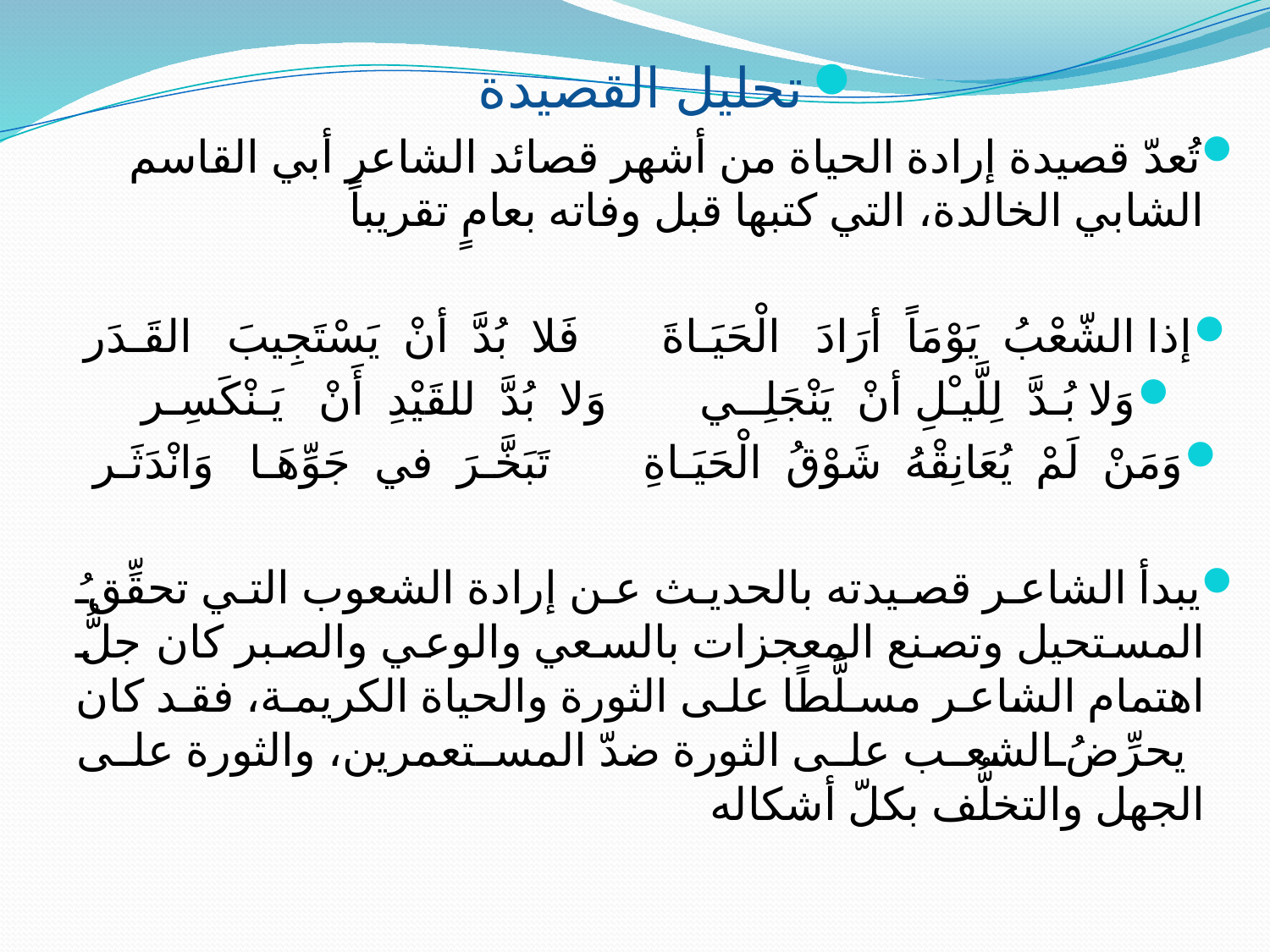

تحليل القصيدة
تُعدّ قصيدة إرادة الحياة من أشهر قصائد الشاعر أبي القاسم الشابي الخالدة، التي كتبها قبل وفاته بعامٍ تقريباً

إذا الشّعْبُ  يَوْمَاً  أرَادَ   الْحَيَـاةَ       فَلا  بُدَّ  أنْ  يَسْتَجِيبَ   القَـدَر
وَلا بُـدَّ  لِلَّيـْلِ أنْ  يَنْجَلِــي        وَلا  بُدَّ  للقَيْدِ  أَنْ   يَـنْكَسِـر
وَمَنْ  لَمْ  يُعَانِقْهُ  شَوْقُ  الْحَيَـاةِ        تَبَخَّـرَ  في  جَوِّهَـا   وَانْدَثَـر

يبدأ الشاعر قصيدته بالحديث عن إرادة الشعوب التي تحقِّقُ المستحيل وتصنع المعجزات بالسعي والوعي والصبر كان جلُّ اهتمام الشاعر مسلَّطًا على الثورة والحياة الكريمة، فقد كان يحرِّضُ الشعب على الثورة ضدّ المستعمرين، والثورة على الجهل والتخلُّف بكلّ أشكاله